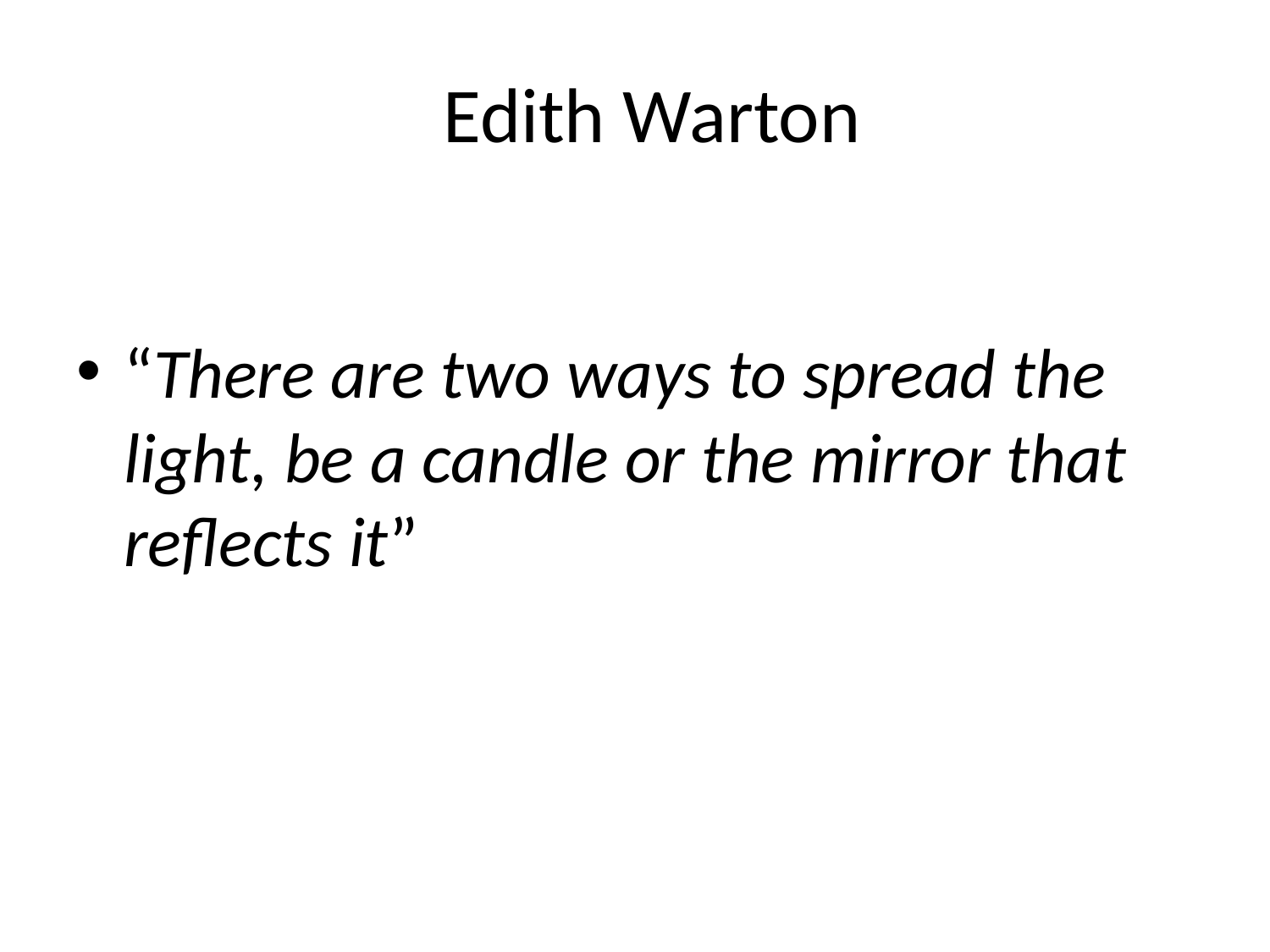

# Edith Warton

“There are two ways to spread the light, be a candle or the mirror that reflects it”